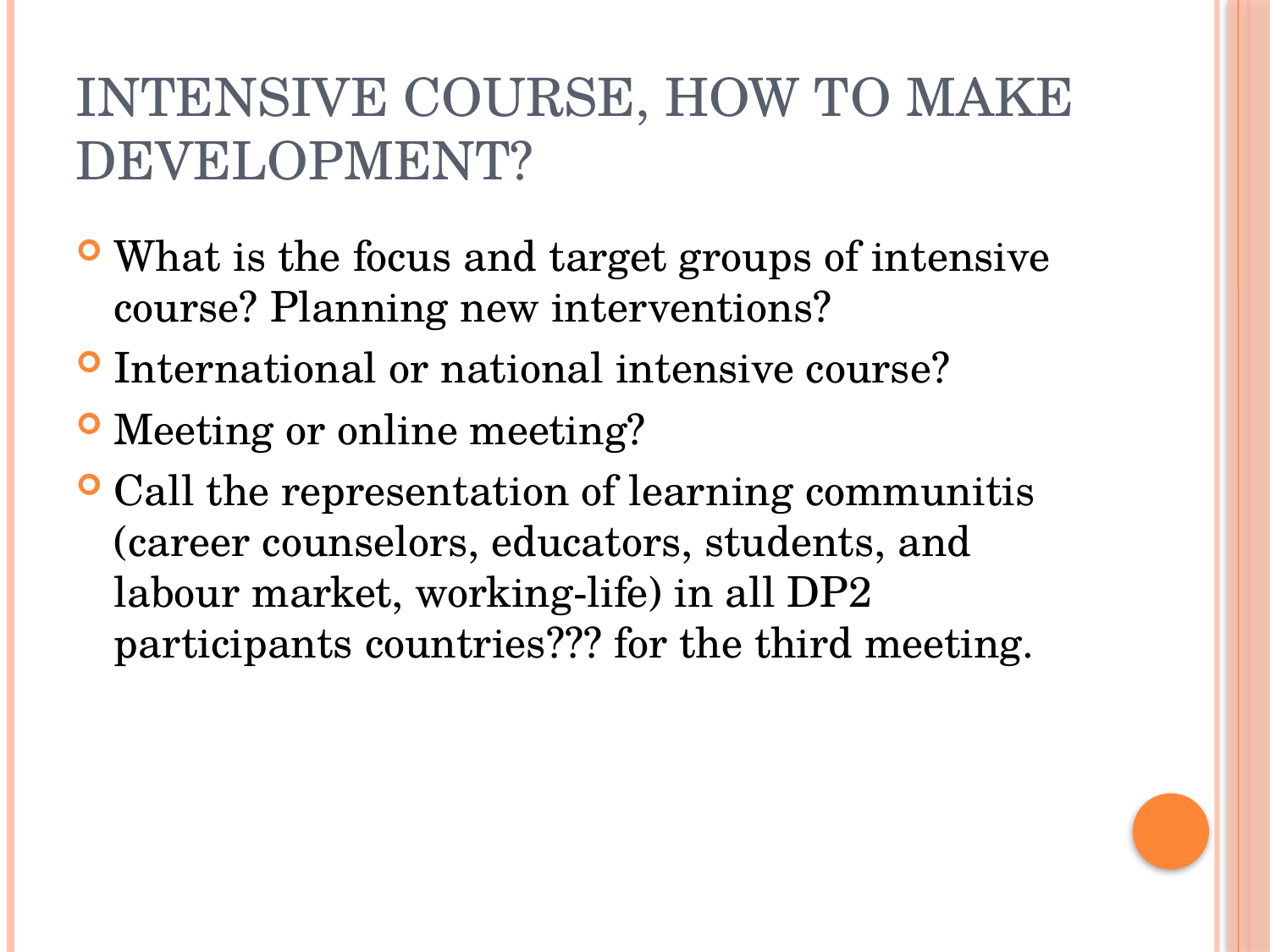

# Intensive course, How to make development?
What is the focus and target groups of intensive course? Planning new interventions?
International or national intensive course?
Meeting or online meeting?
Call the representation of learning communitis (career counselors, educators, students, and labour market, working-life) in all DP2 participants countries??? for the third meeting.